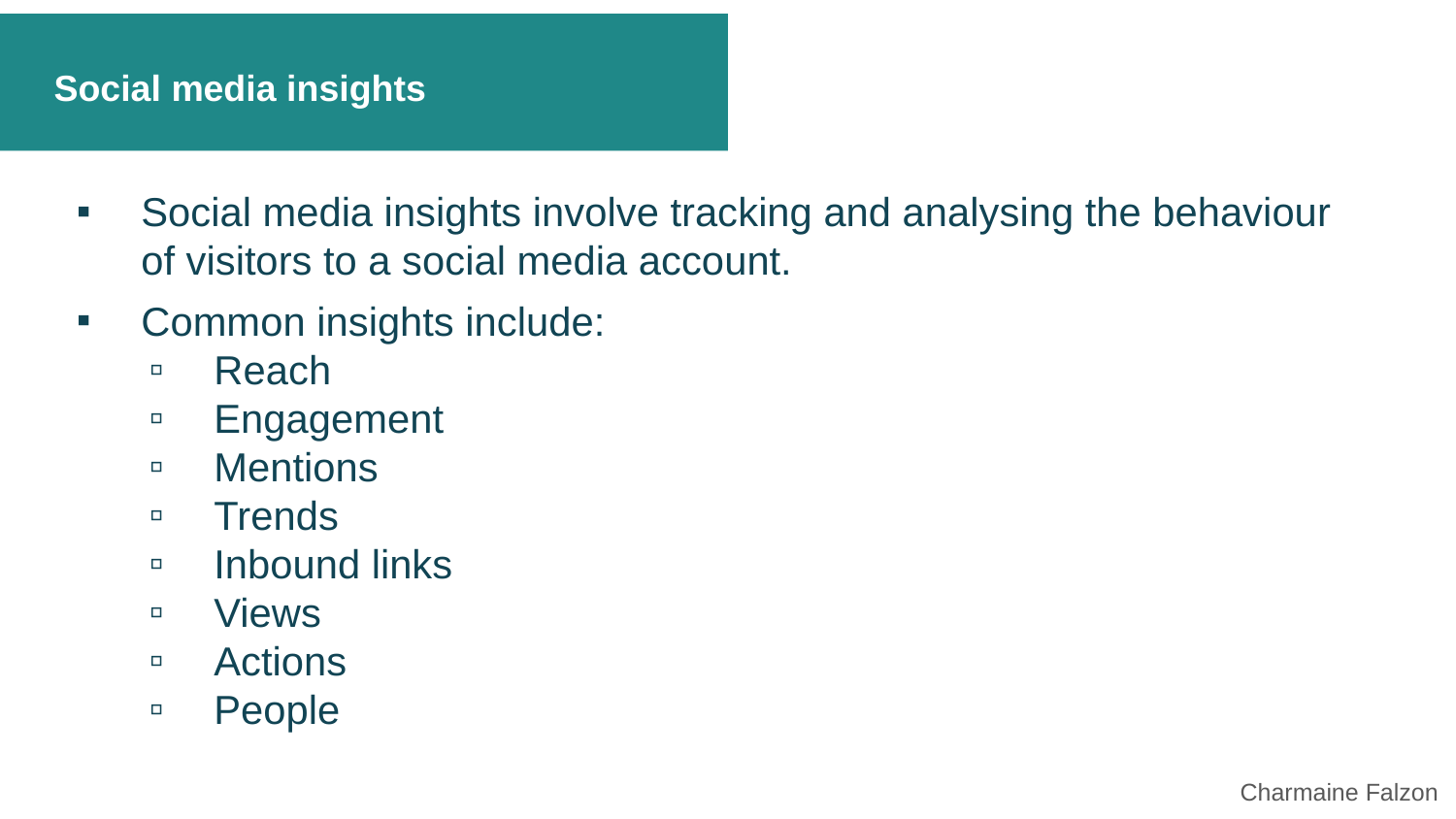

# Social media insights
Social media insights involve tracking and analysing the behaviour of visitors to a social media account.
Common insights include:
Reach
Engagement
Mentions
Trends
Inbound links
Views
Actions
People